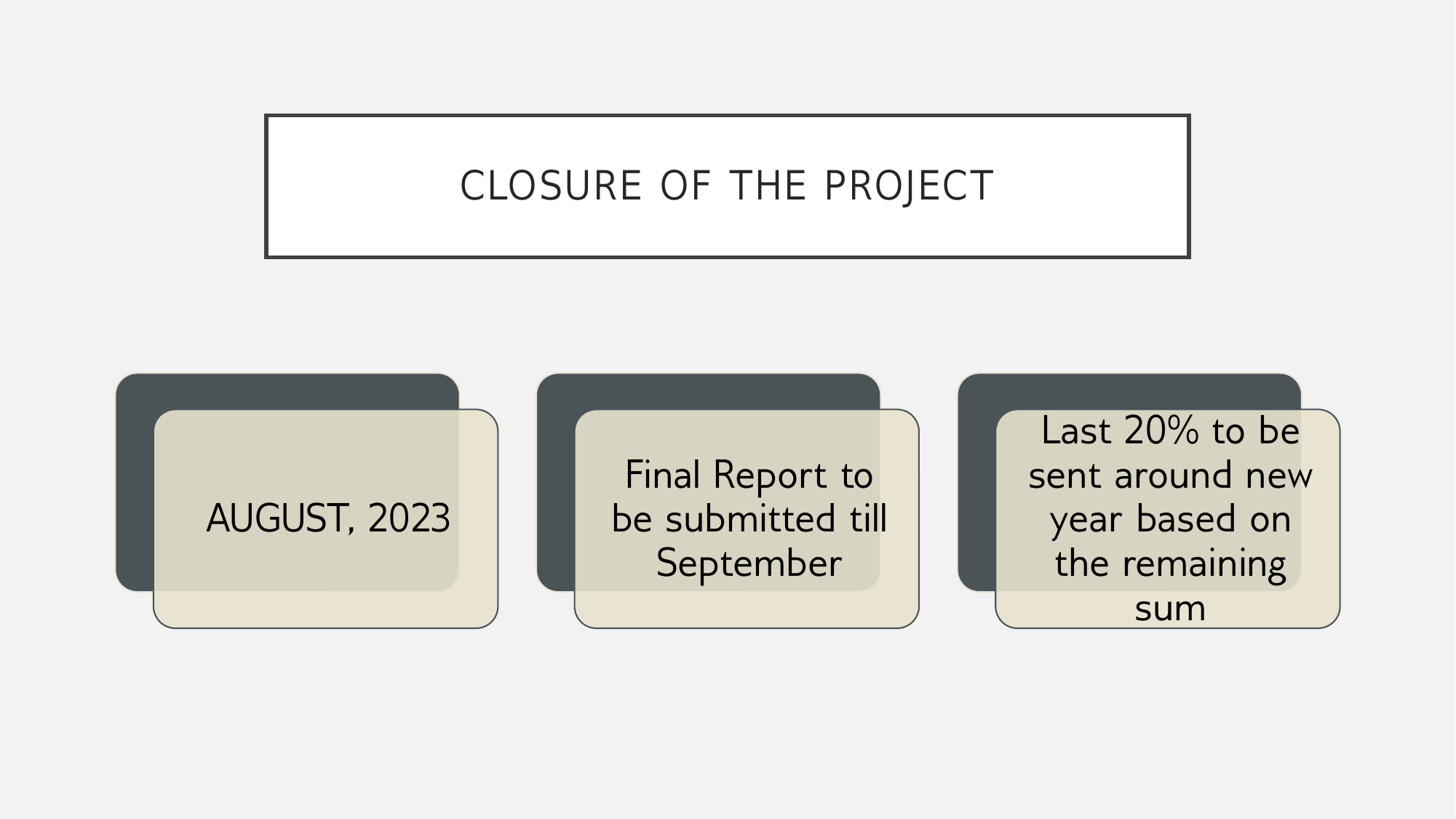

# Closure OF THE PROJECT
AUGUST, 2023
Final Report to be submitted till September
Last 20% to be sent around new year based on the remaining sum